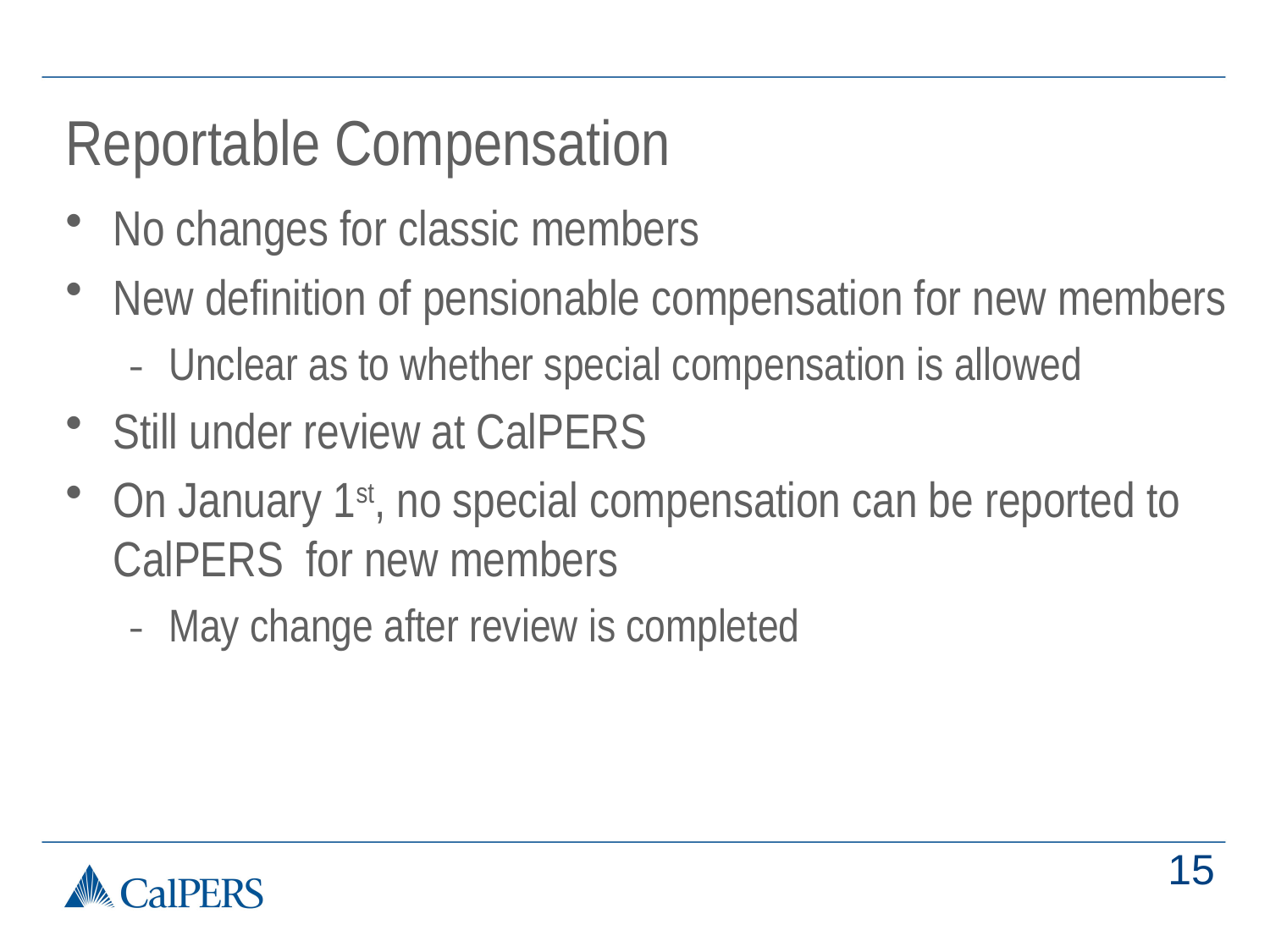

# Reportable Compensation
No changes for classic members
New definition of pensionable compensation for new members
Unclear as to whether special compensation is allowed
Still under review at CalPERS
On January 1st, no special compensation can be reported to CalPERS  for new members
May change after review is completed

15